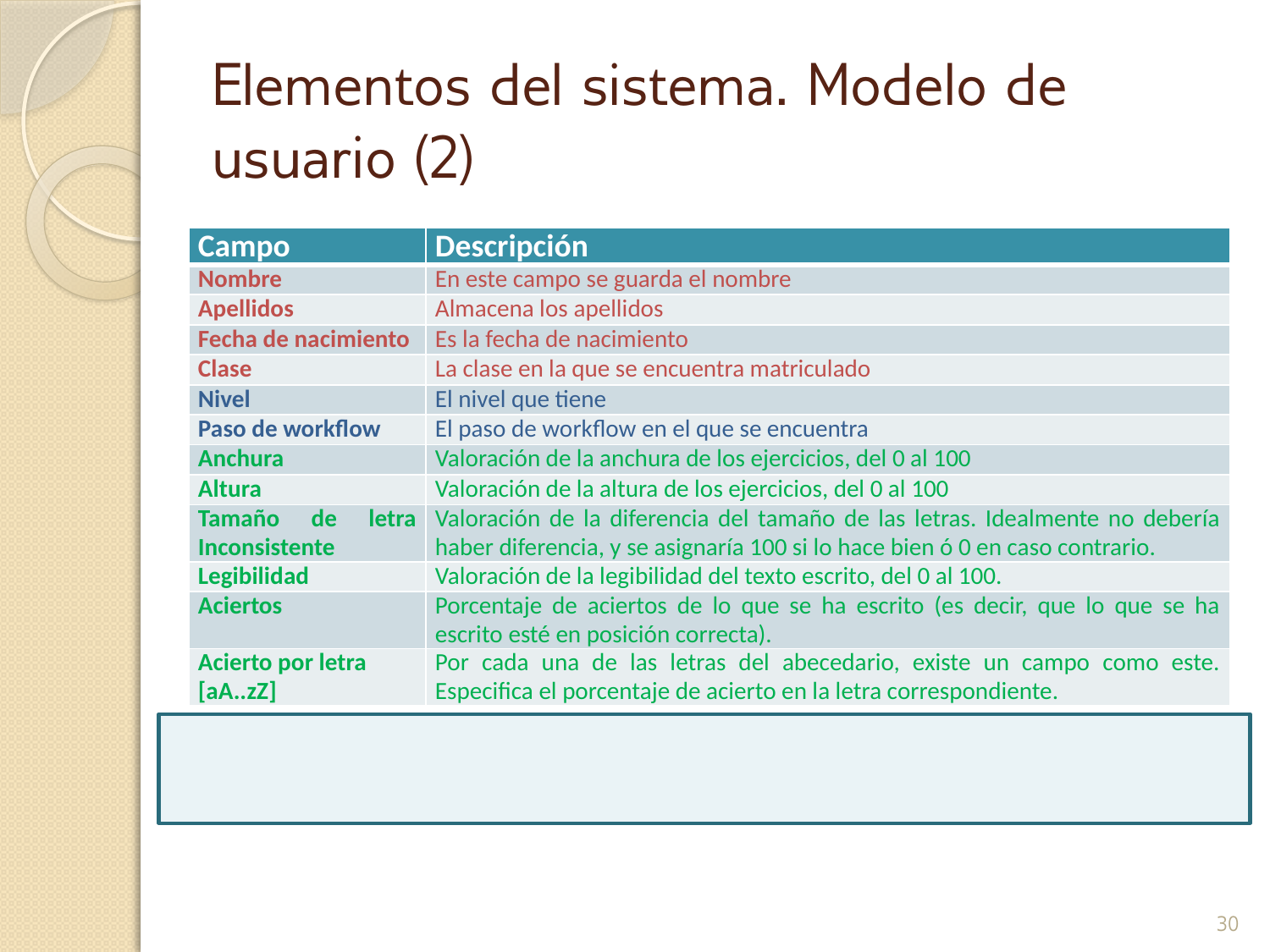

# Elementos del sistema. Modelo de usuario (2)
| Campo | Descripción |
| --- | --- |
| Nombre | En este campo se guarda el nombre |
| Apellidos | Almacena los apellidos |
| Fecha de nacimiento | Es la fecha de nacimiento |
| Clase | La clase en la que se encuentra matriculado |
| Nivel | El nivel que tiene |
| Paso de workflow | El paso de workflow en el que se encuentra |
| Anchura | Valoración de la anchura de los ejercicios, del 0 al 100 |
| Altura | Valoración de la altura de los ejercicios, del 0 al 100 |
| Tamaño de letra Inconsistente | Valoración de la diferencia del tamaño de las letras. Idealmente no debería haber diferencia, y se asignaría 100 si lo hace bien ó 0 en caso contrario. |
| Legibilidad | Valoración de la legibilidad del texto escrito, del 0 al 100. |
| Aciertos | Porcentaje de aciertos de lo que se ha escrito (es decir, que lo que se ha escrito esté en posición correcta). |
| Acierto por letra [aA..zZ] | Por cada una de las letras del abecedario, existe un campo como este. Especifica el porcentaje de acierto en la letra correspondiente. |

30